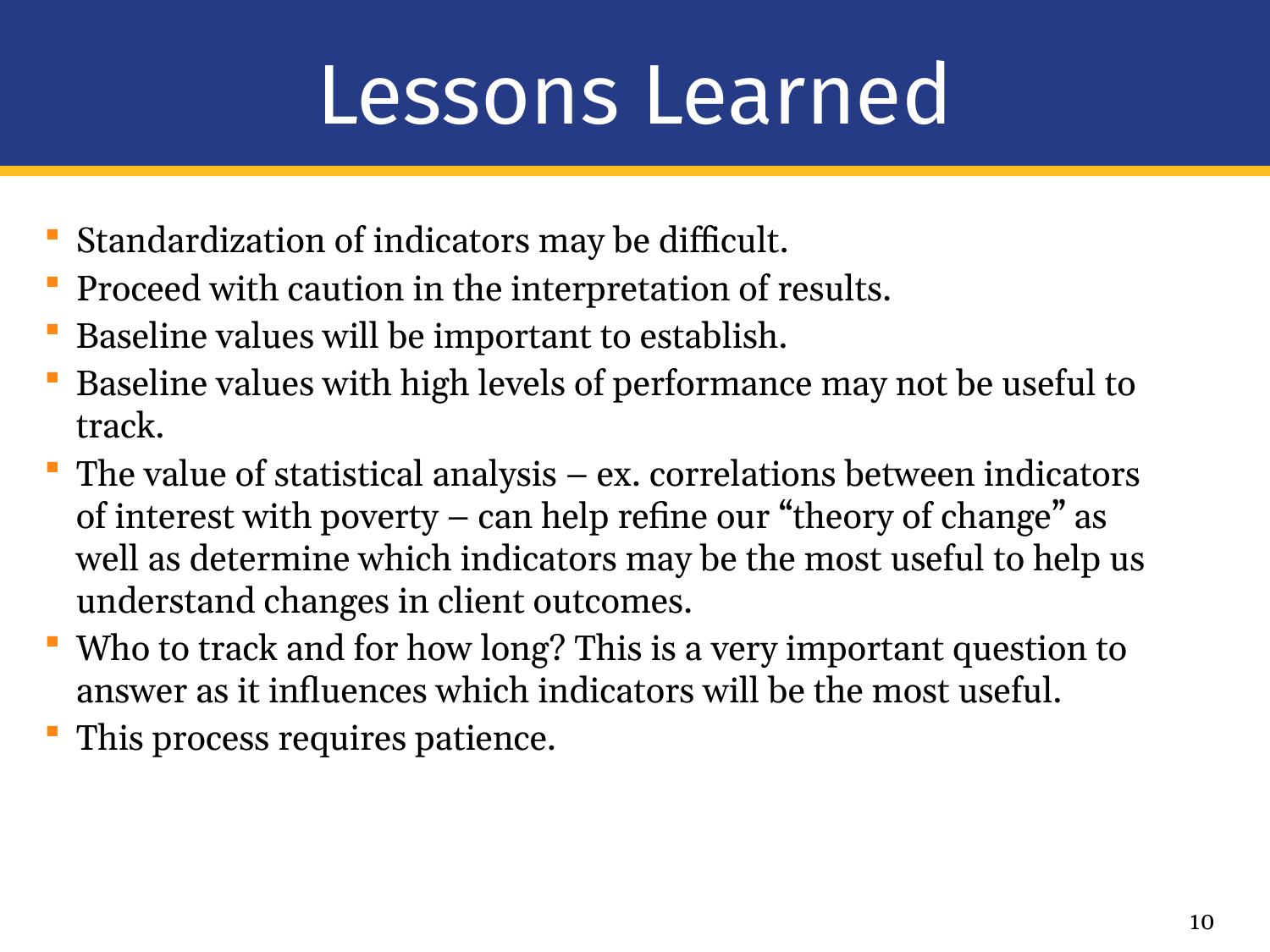

# Lessons Learned
Standardization of indicators may be difficult.
Proceed with caution in the interpretation of results.
Baseline values will be important to establish.
Baseline values with high levels of performance may not be useful to track.
The value of statistical analysis – ex. correlations between indicators of interest with poverty – can help refine our “theory of change” as well as determine which indicators may be the most useful to help us understand changes in client outcomes.
Who to track and for how long? This is a very important question to answer as it influences which indicators will be the most useful.
This process requires patience.